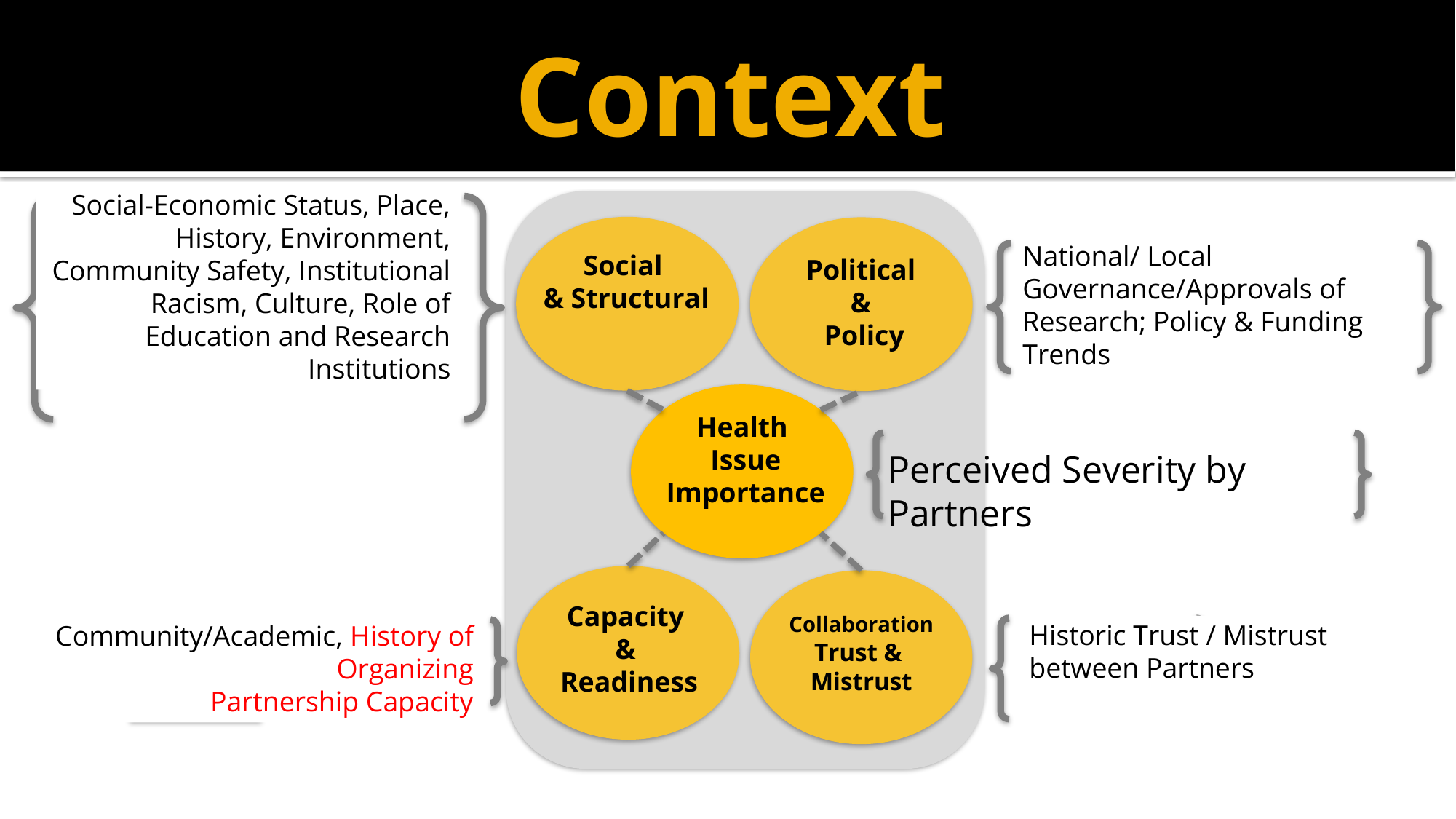

# Context
Social-Economic Status, Place, History, Environment, Community Safety, Institutional Racism, Culture, Role of Education and Research Institutions

Social
& Structural
Political
&
Policy

Health
Issue Importance

Capacity
&
Readiness

Collaboration
Trust &
Mistrust

National/ Local Governance/Approvals of Research; Policy & Funding Trends

Perceived Severity by Partners
Community/Academic, History of Organizing
Partnership Capacity
Historic Trust / Mistrust between Partners